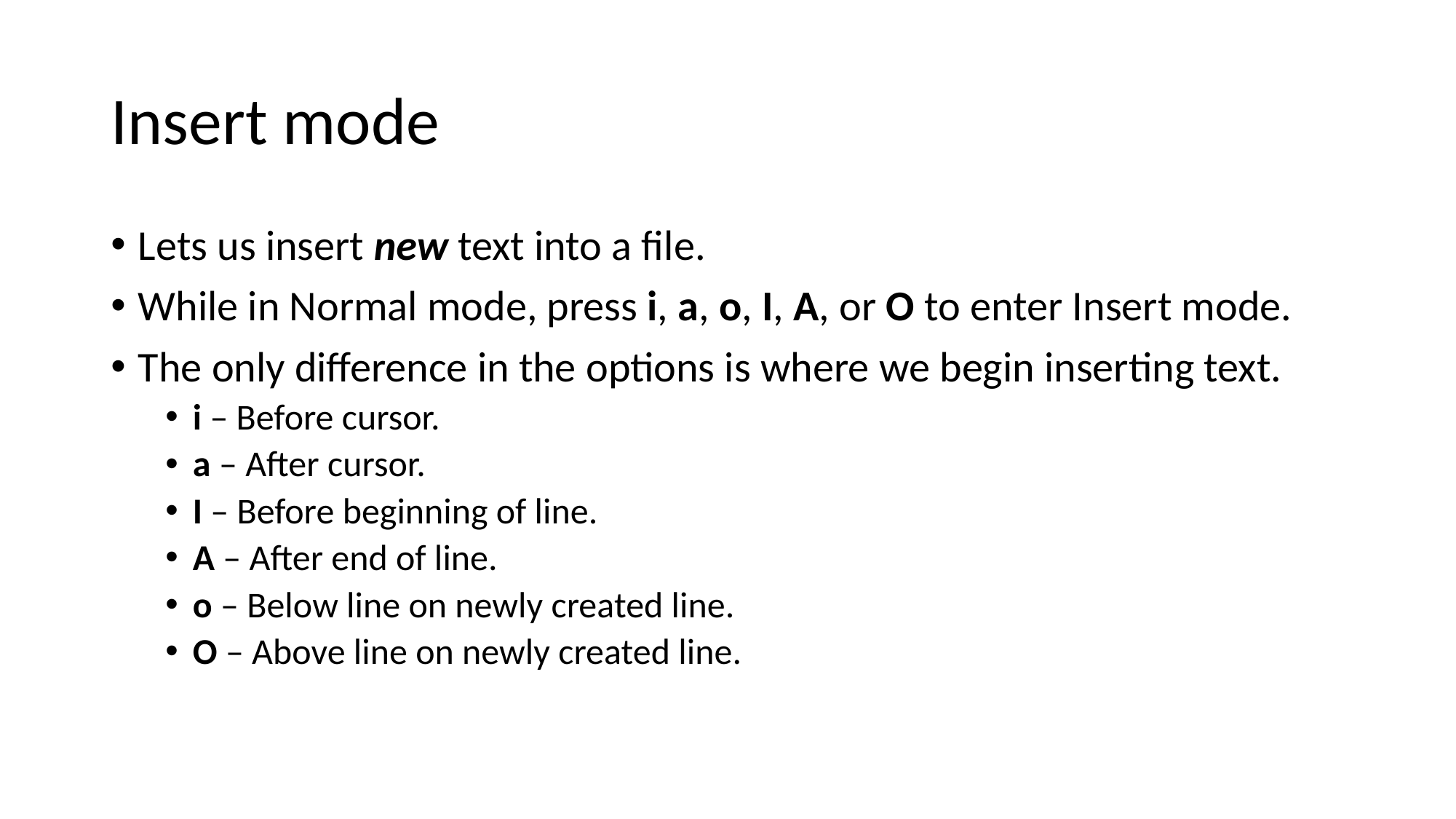

# Insert mode
Lets us insert new text into a file.
While in Normal mode, press i, a, o, I, A, or O to enter Insert mode.
The only difference in the options is where we begin inserting text.
i – Before cursor.
a – After cursor.
I – Before beginning of line.
A – After end of line.
o – Below line on newly created line.
O – Above line on newly created line.